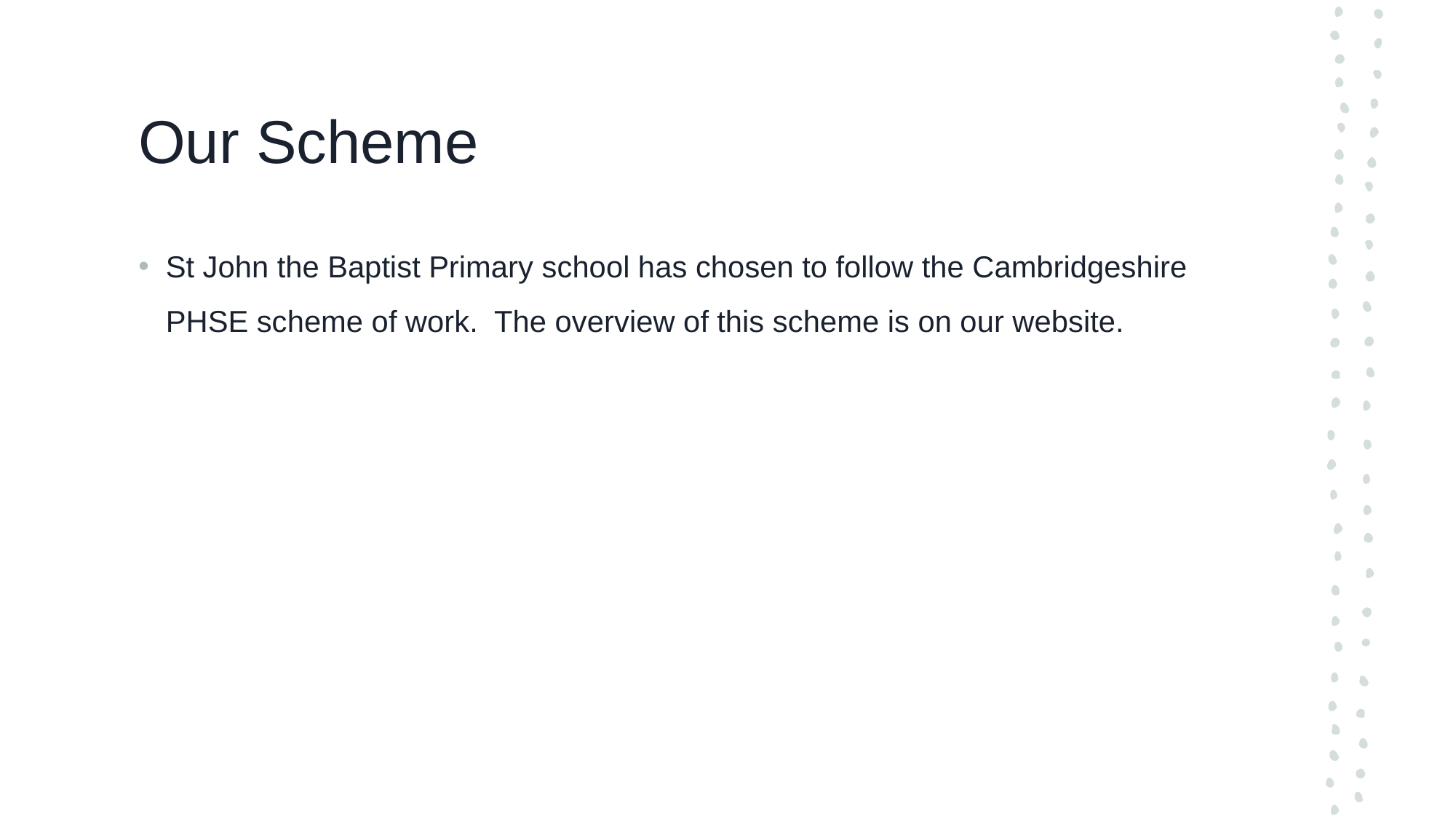

# Our Scheme
St John the Baptist Primary school has chosen to follow the Cambridgeshire PHSE scheme of work.  The overview of this scheme is on our website.